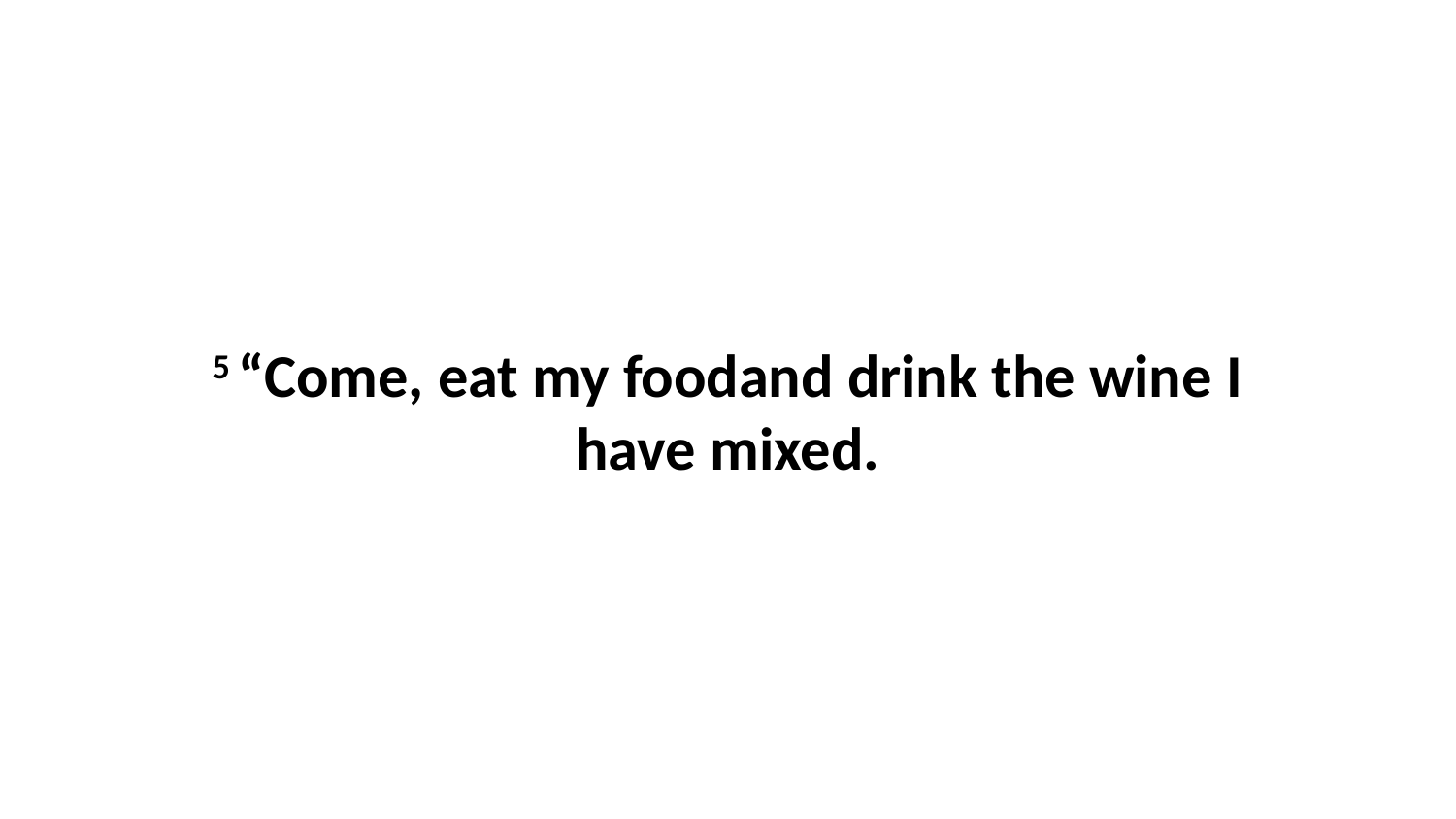

5 “Come, eat my foodand drink the wine I have mixed.